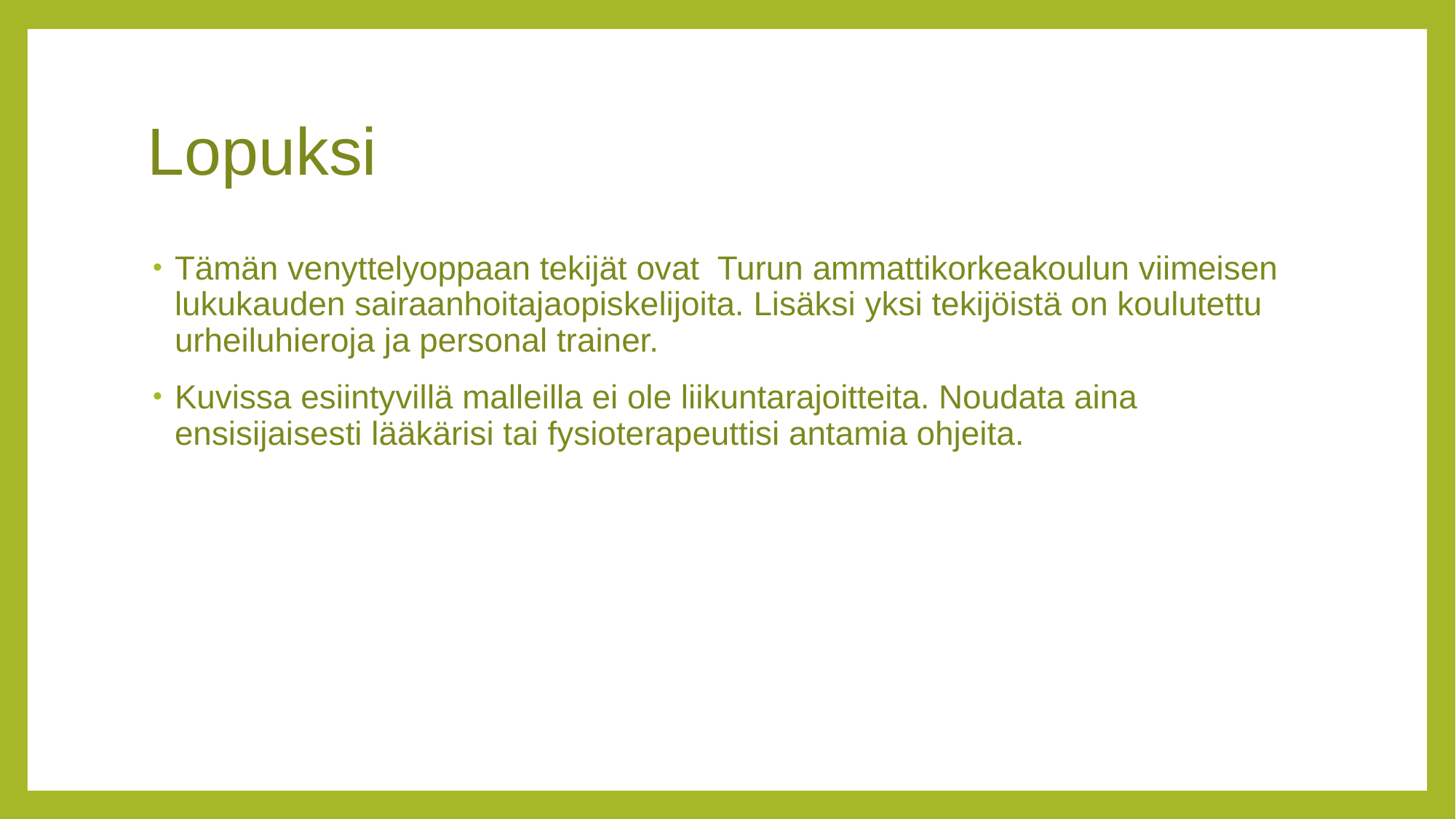

# Lopuksi
Tämän venyttelyoppaan tekijät ovat  Turun ammattikorkeakoulun viimeisen lukukauden sairaanhoitajaopiskelijoita. Lisäksi yksi tekijöistä on koulutettu urheiluhieroja ja personal trainer.
Kuvissa esiintyvillä malleilla ei ole liikuntarajoitteita. Noudata aina ensisijaisesti lääkärisi tai fysioterapeuttisi antamia ohjeita.